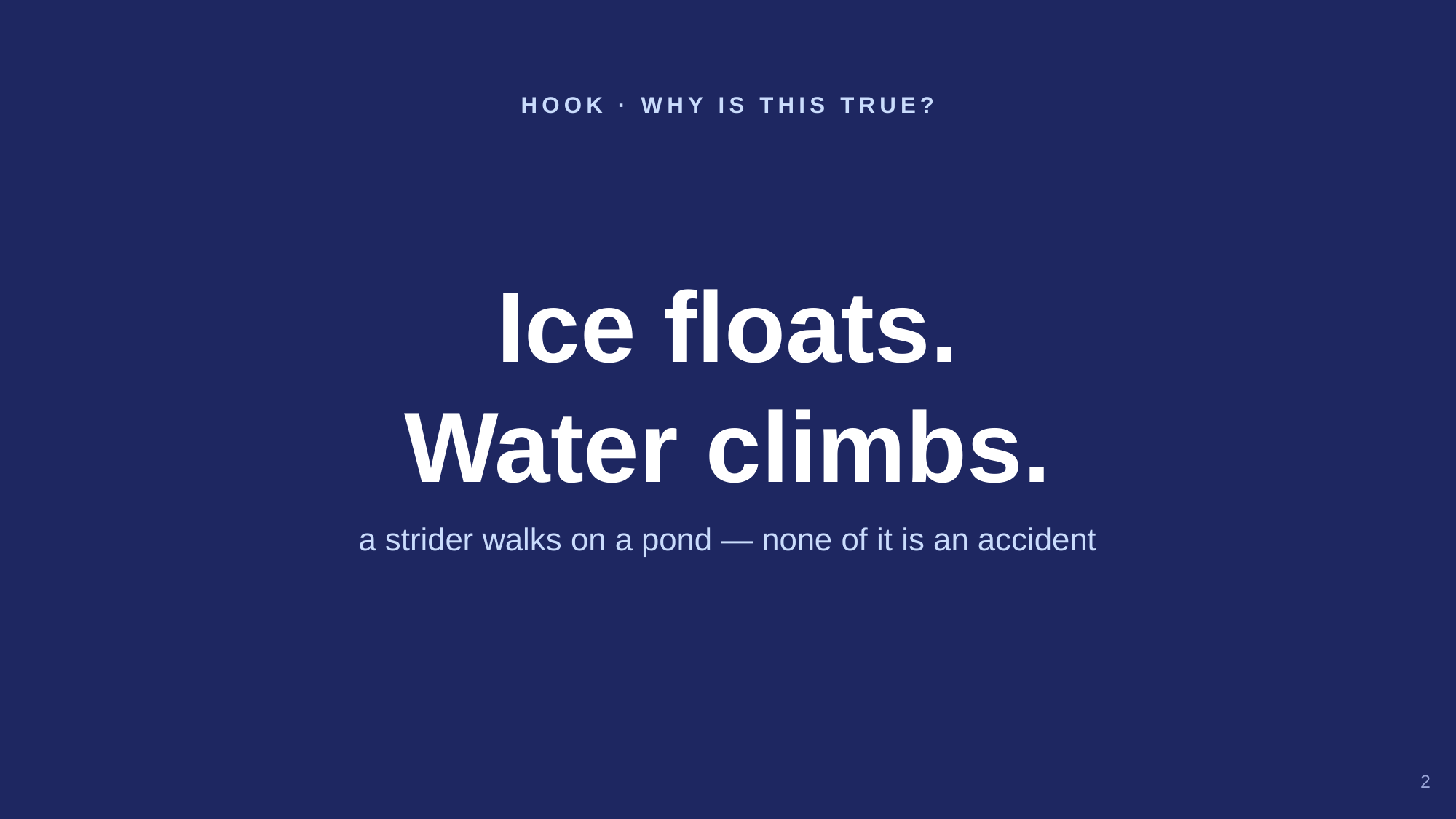

HOOK · WHY IS THIS TRUE?
Ice floats.
Water climbs.
a strider walks on a pond — none of it is an accident
2